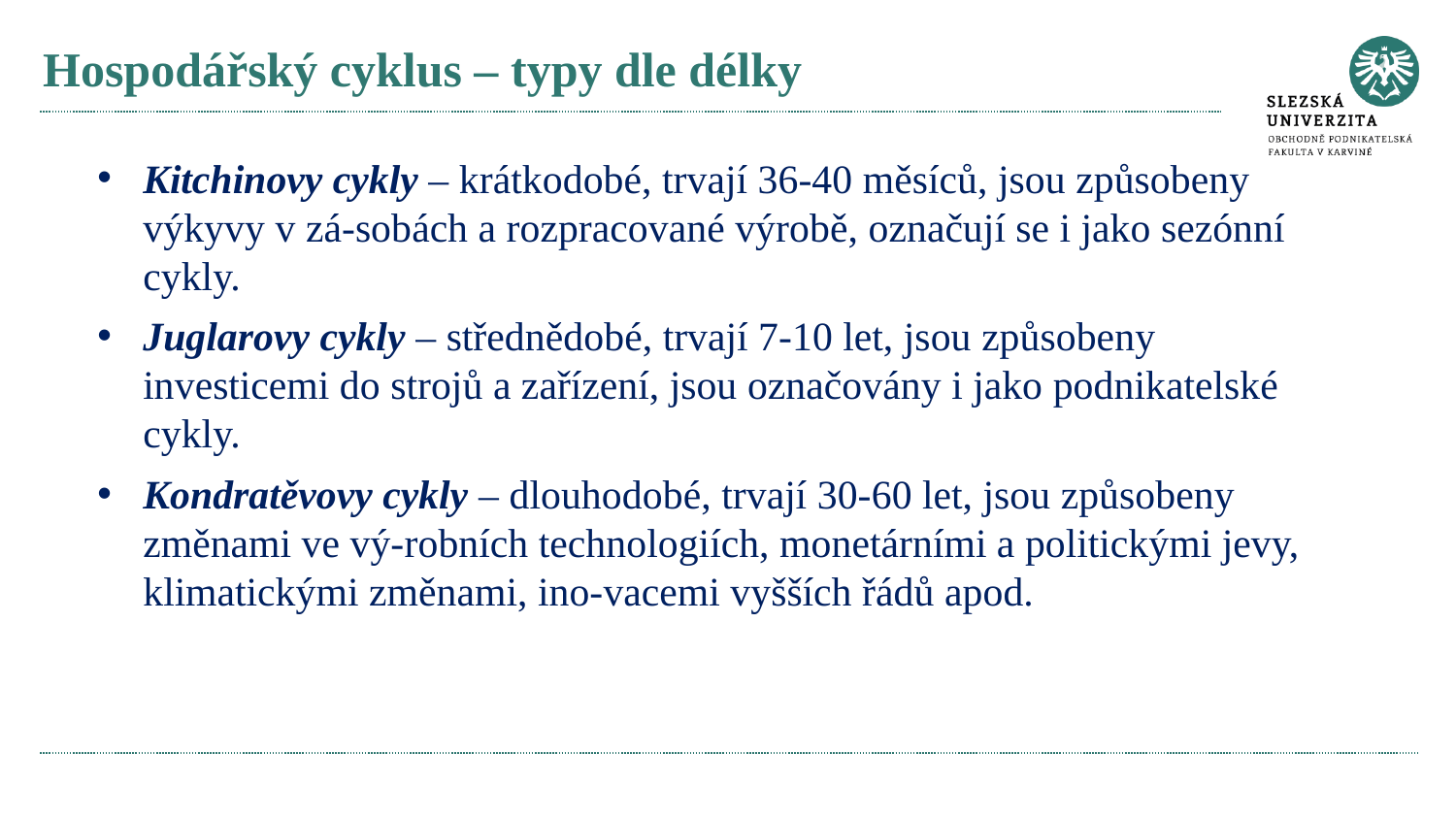

# Hospodářský cyklus – typy dle délky
Kitchinovy cykly – krátkodobé, trvají 36-40 měsíců, jsou způsobeny výkyvy v zá-sobách a rozpracované výrobě, označují se i jako sezónní cykly.
Juglarovy cykly – střednědobé, trvají 7-10 let, jsou způsobeny investicemi do strojů a zařízení, jsou označovány i jako podnikatelské cykly.
Kondratěvovy cykly – dlouhodobé, trvají 30-60 let, jsou způsobeny změnami ve vý-robních technologiích, monetárními a politickými jevy, klimatickými změnami, ino-vacemi vyšších řádů apod.